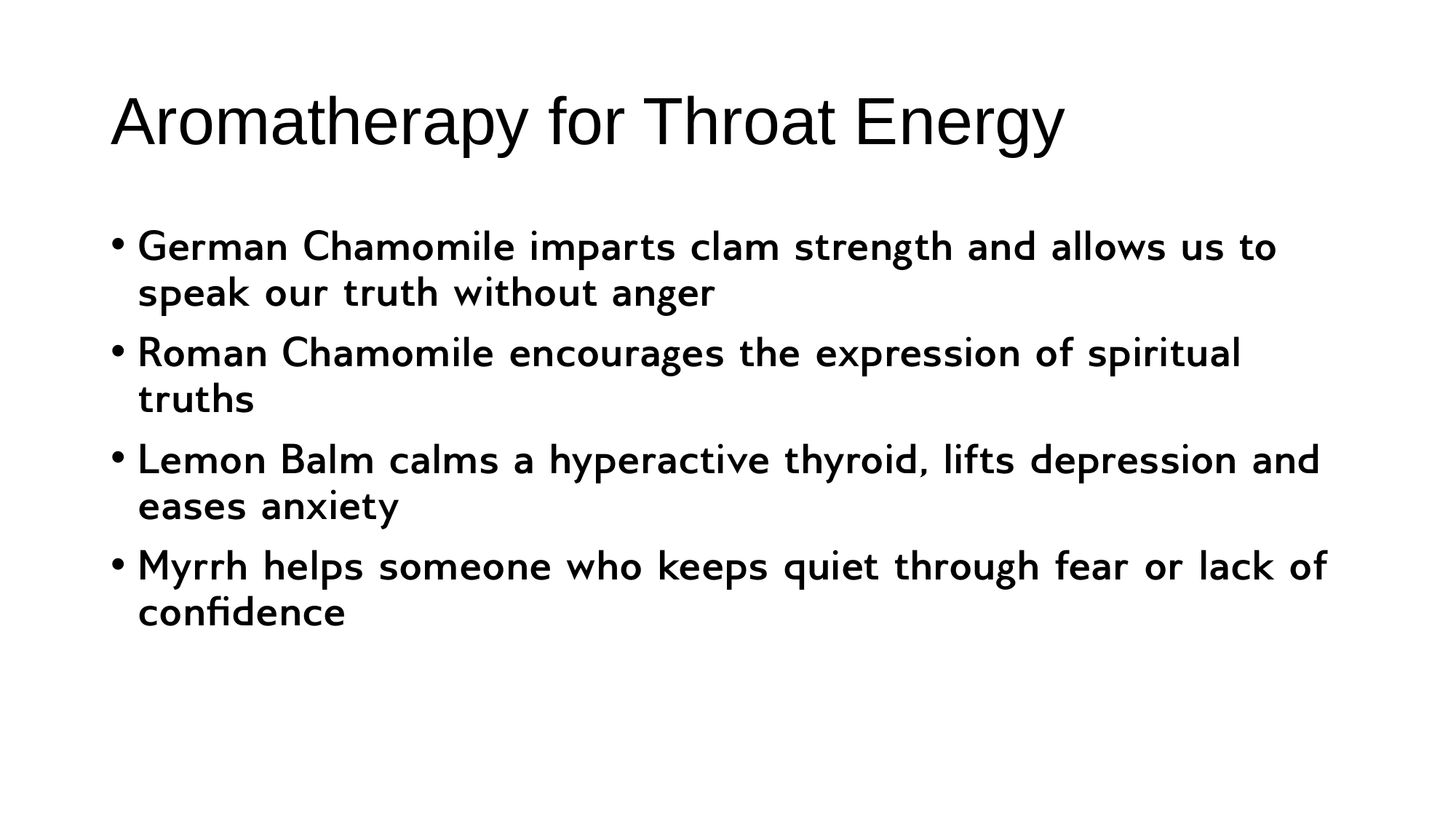

# Aromatherapy for Throat Energy
German Chamomile imparts clam strength and allows us to speak our truth without anger
Roman Chamomile encourages the expression of spiritual truths
Lemon Balm calms a hyperactive thyroid, lifts depression and eases anxiety
Myrrh helps someone who keeps quiet through fear or lack of confidence